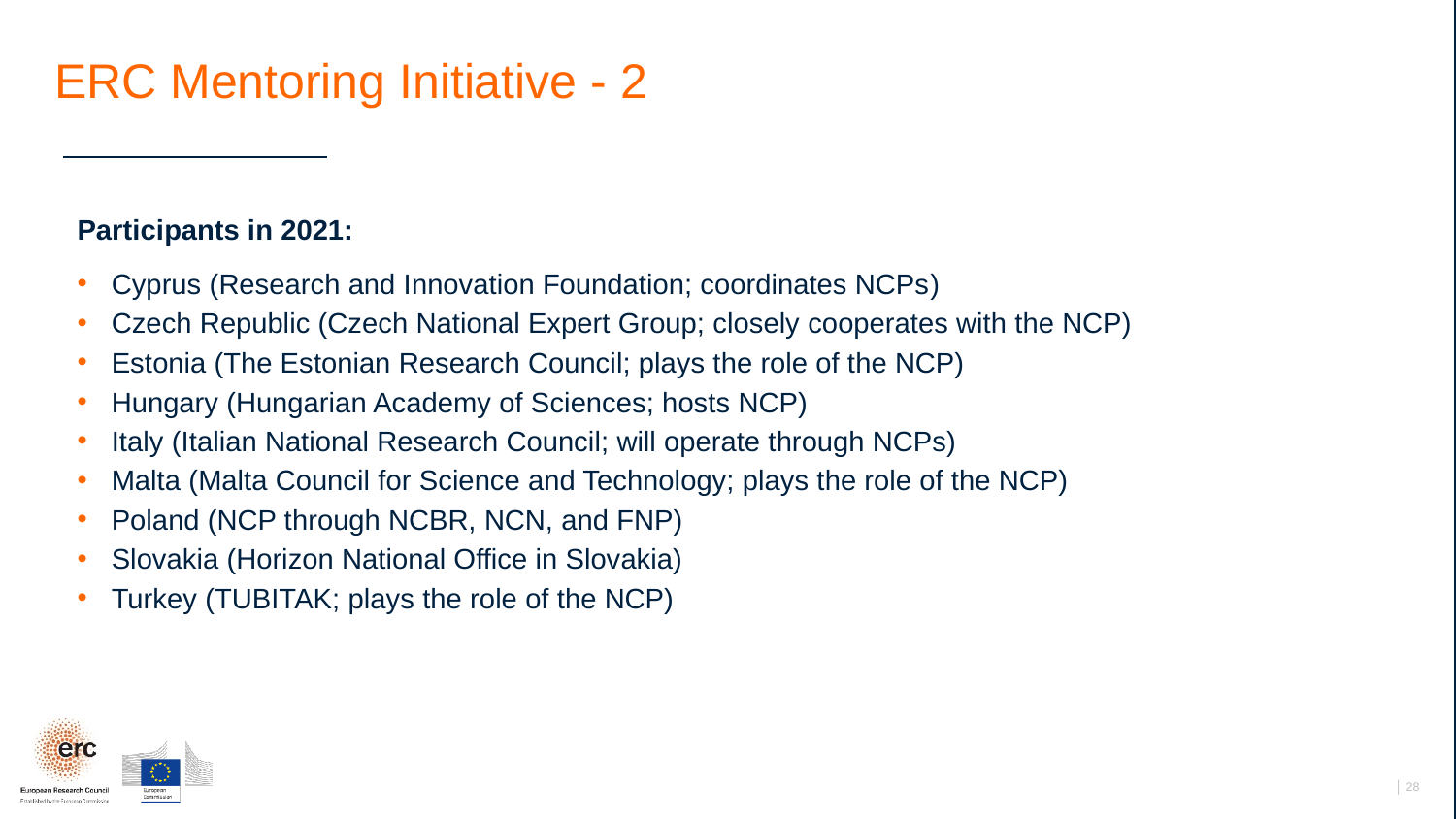

ERC Mentoring Initiative - 2
Participants in 2021:

Cyprus (Research and Innovation Foundation; coordinates NCPs)
Czech Republic (Czech National Expert Group; closely cooperates with the NCP)
Estonia (The Estonian Research Council; plays the role of the NCP)
Hungary (Hungarian Academy of Sciences; hosts NCP)
Italy (Italian National Research Council; will operate through NCPs)
Malta (Malta Council for Science and Technology; plays the role of the NCP)
Poland (NCP through NCBR, NCN, and FNP)
Slovakia (Horizon National Office in Slovakia)
Turkey (TUBITAK; plays the role of the NCP)

│ 28